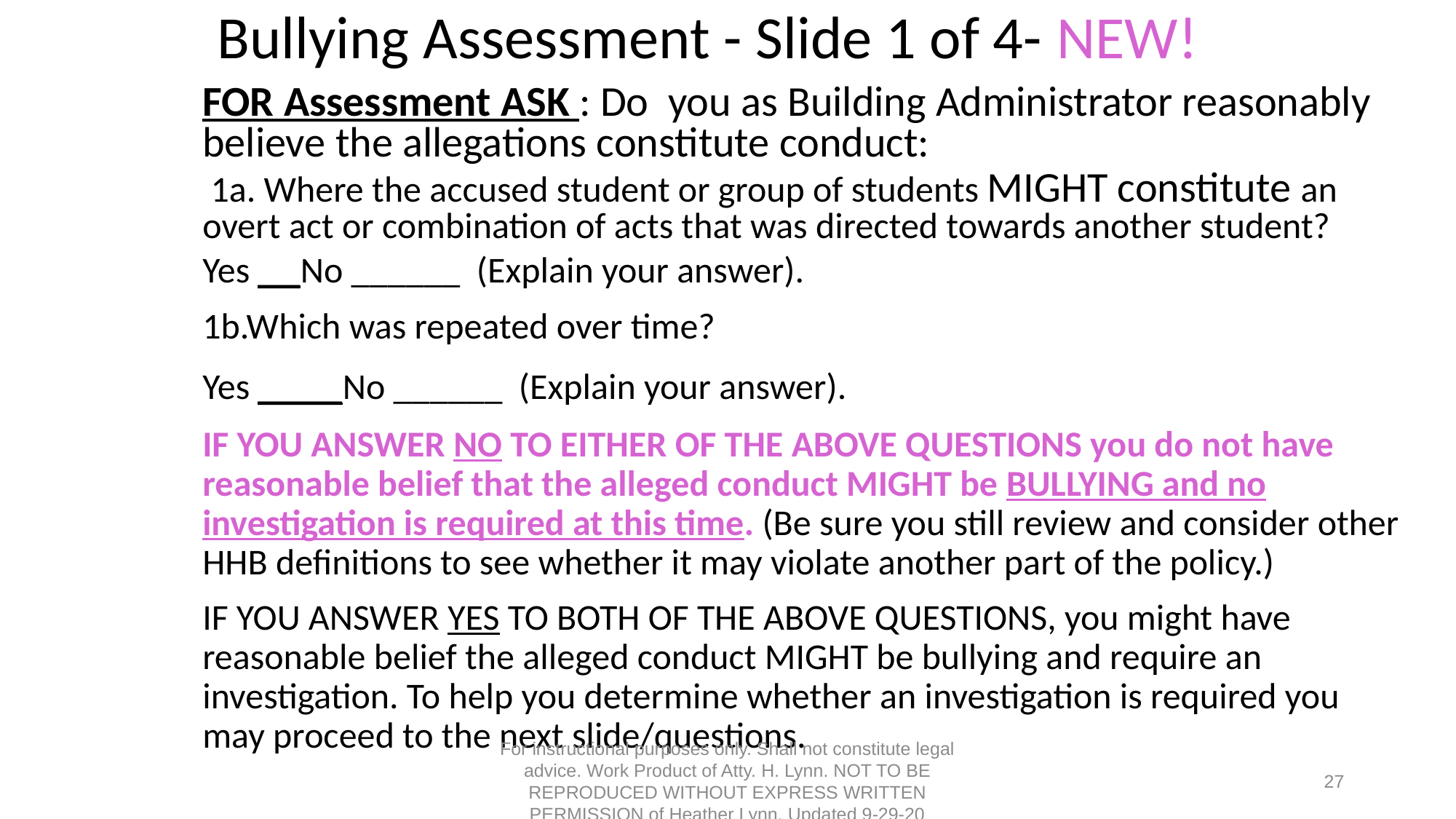

# Bullying Assessment - Slide 1 of 4- NEW!
FOR Assessment ASK : Do  you as Building Administrator reasonably believe the allegations constitute conduct:
 1a. Where the accused student or group of students MIGHT constitute an overt act or combination of acts that was directed towards another student?
Yes __No ______  (Explain your answer).
1b.Which was repeated over time?
Yes ____No ______  (Explain your answer).
IF YOU ANSWER NO TO EITHER OF THE ABOVE QUESTIONS you do not have reasonable belief that the alleged conduct MIGHT be BULLYING and no investigation is required at this time. (Be sure you still review and consider other HHB definitions to see whether it may violate another part of the policy.)
IF YOU ANSWER YES TO BOTH OF THE ABOVE QUESTIONS, you might have reasonable belief the alleged conduct MIGHT be bullying and require an investigation. To help you determine whether an investigation is required you may proceed to the next slide/questions.

For instructional purposes only. Shall not constitute legal advice. Work Product of Atty. H. Lynn. NOT TO BE REPRODUCED WITHOUT EXPRESS WRITTEN PERMISSION of Heather Lynn. Updated 9-29-20
27